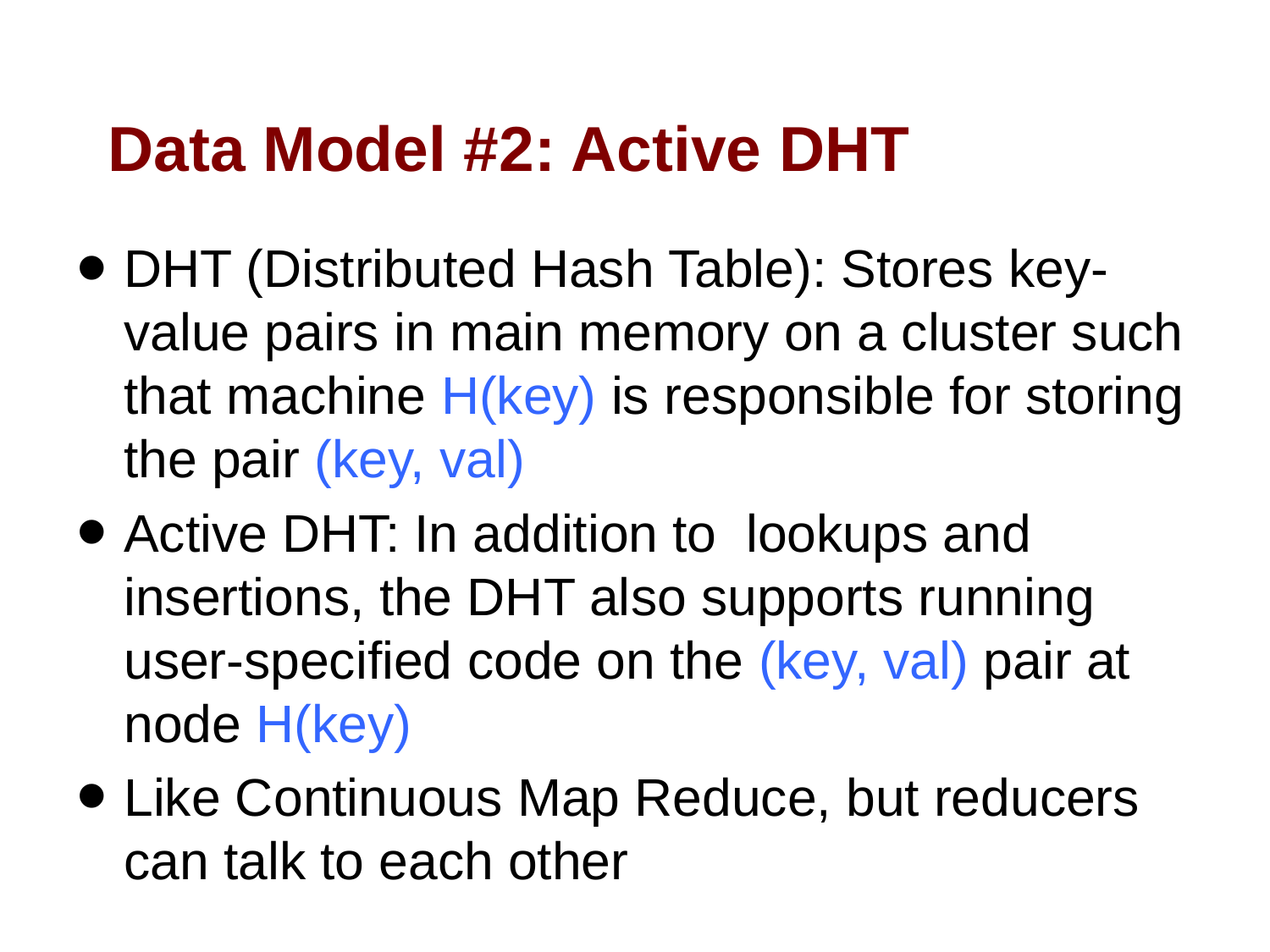

# Data Model #2: Active DHT
DHT (Distributed Hash Table): Stores key-value pairs in main memory on a cluster such that machine H(key) is responsible for storing the pair (key, val)
Active DHT: In addition to  lookups and insertions, the DHT also supports running user-specified code on the (key, val) pair at node H(key)
Like Continuous Map Reduce, but reducers can talk to each other